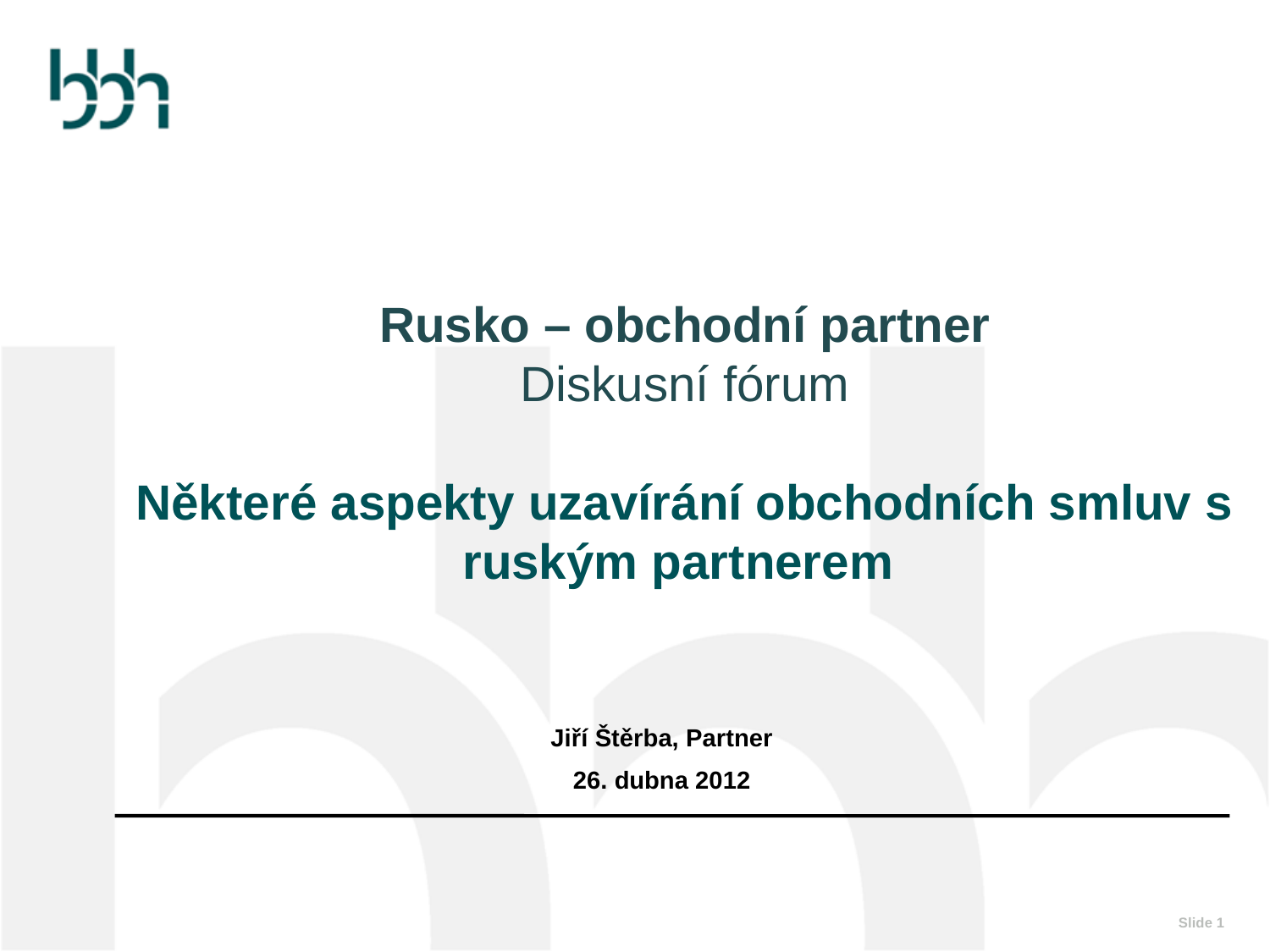

# Rusko – obchodní partner Diskusní fórum Některé aspekty uzavírání obchodních smluv s ruským partnerem
Jiří Štěrba, Partner
26. dubna 2012

Slide 1